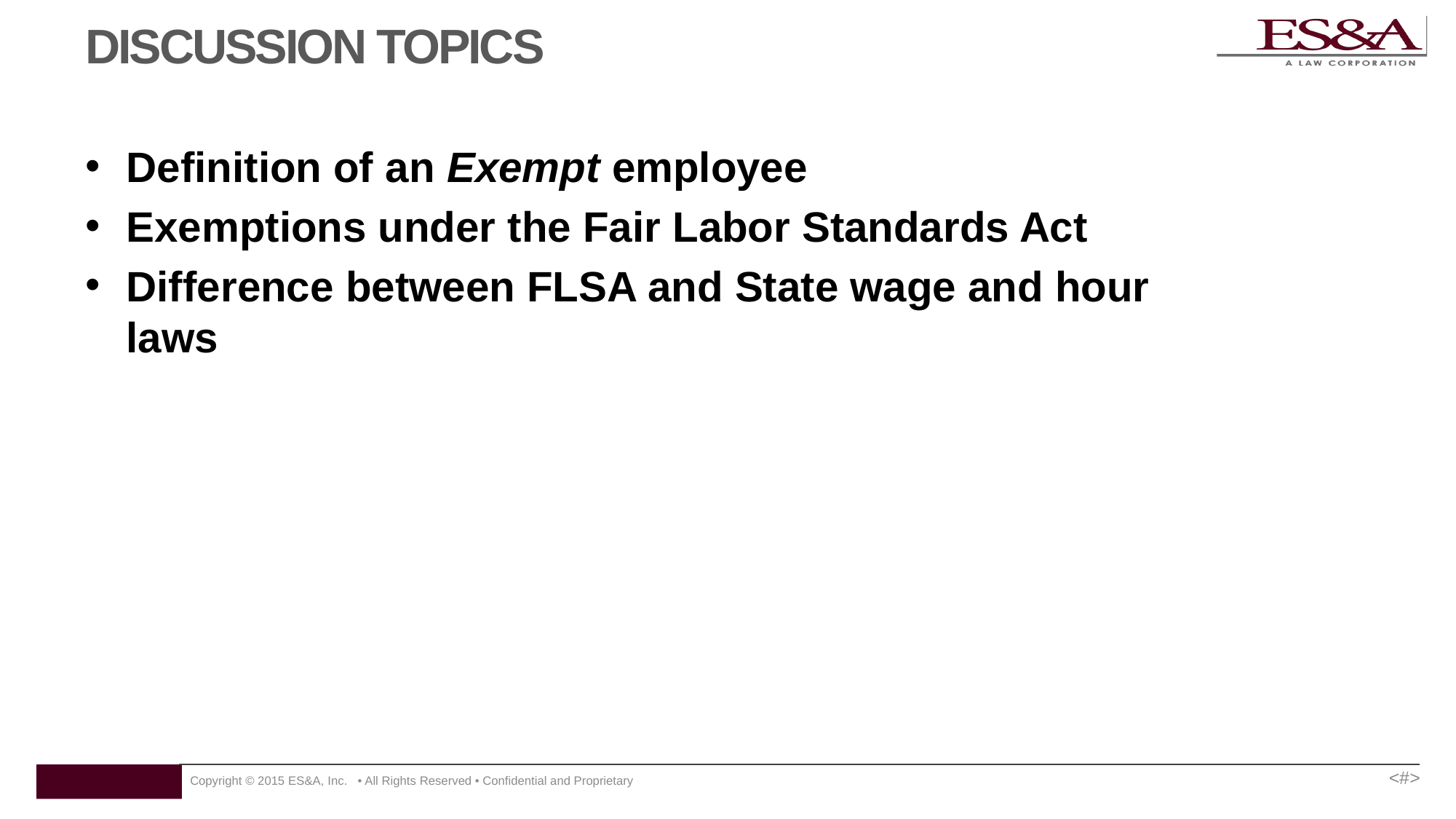

# DISCUSSION TOPICS
Definition of an Exempt employee
Exemptions under the Fair Labor Standards Act
Difference between FLSA and State wage and hour laws